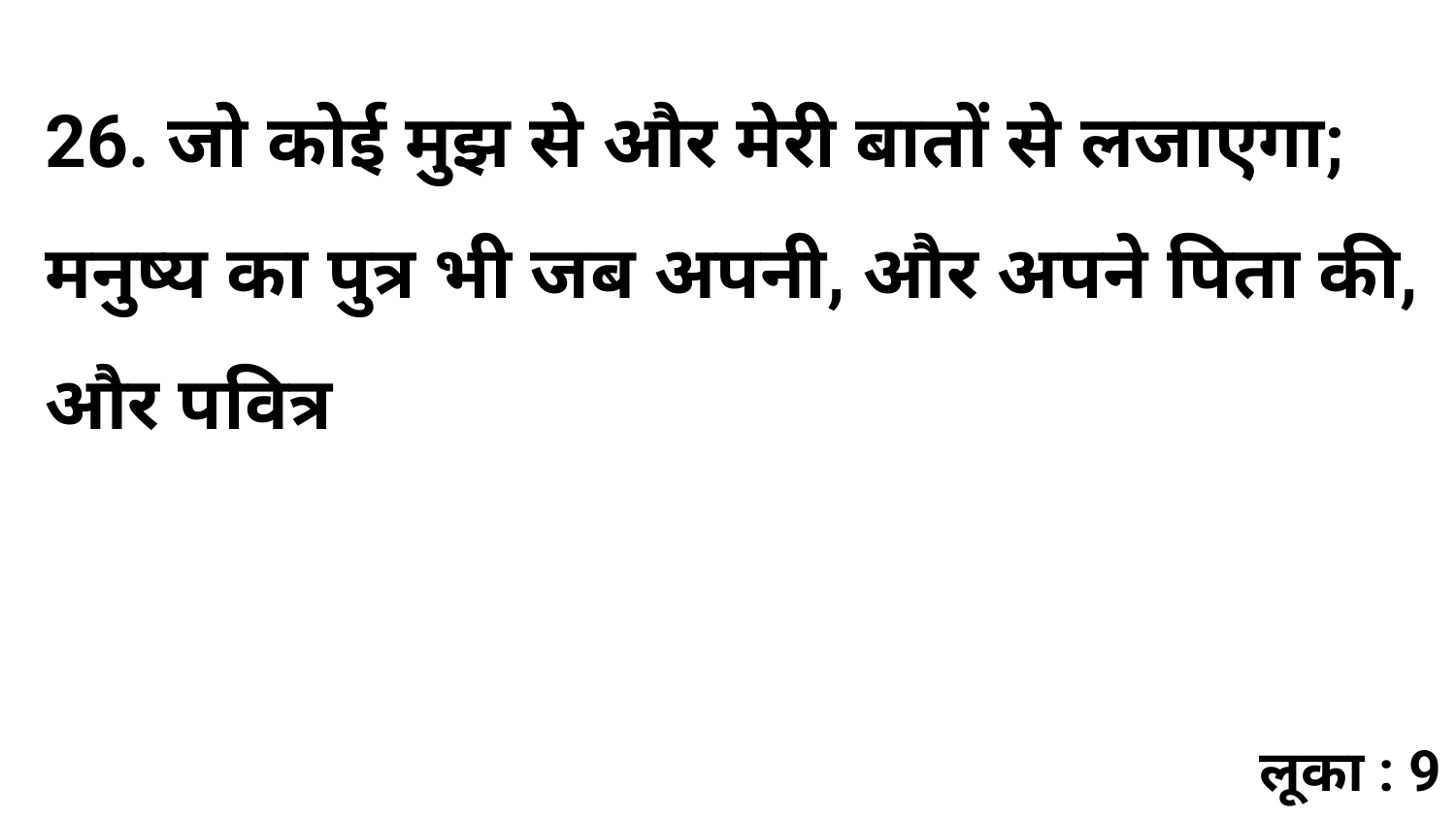

26. जो कोई मुझ से और मेरी बातों से लजाएगा; मनुष्य का पुत्र भी जब अपनी, और अपने पिता की, और पवित्र
लूका : 9